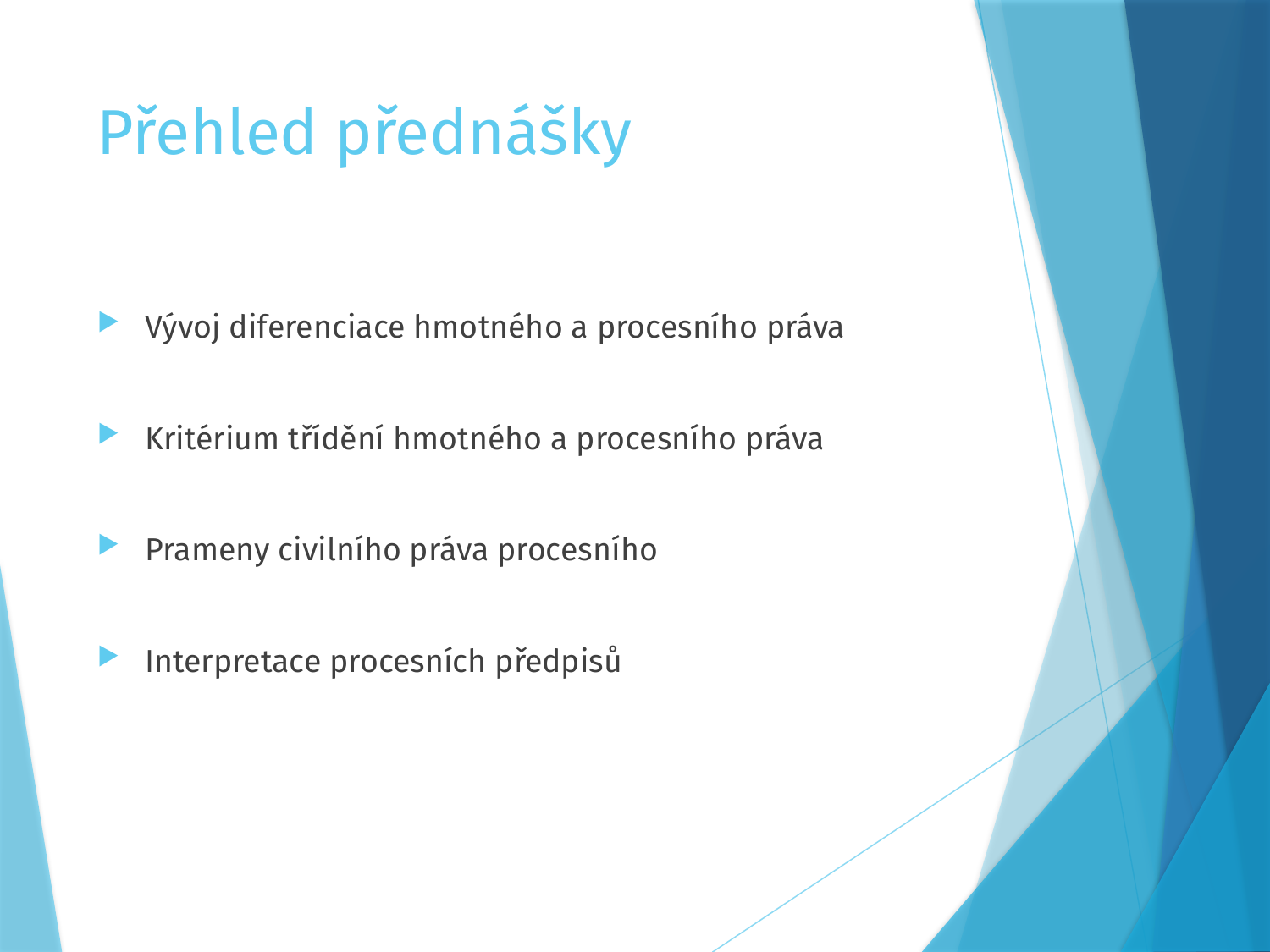

# Přehled přednášky
Vývoj diferenciace hmotného a procesního práva

Kritérium třídění hmotného a procesního práva

Prameny civilního práva procesního

Interpretace procesních předpisů